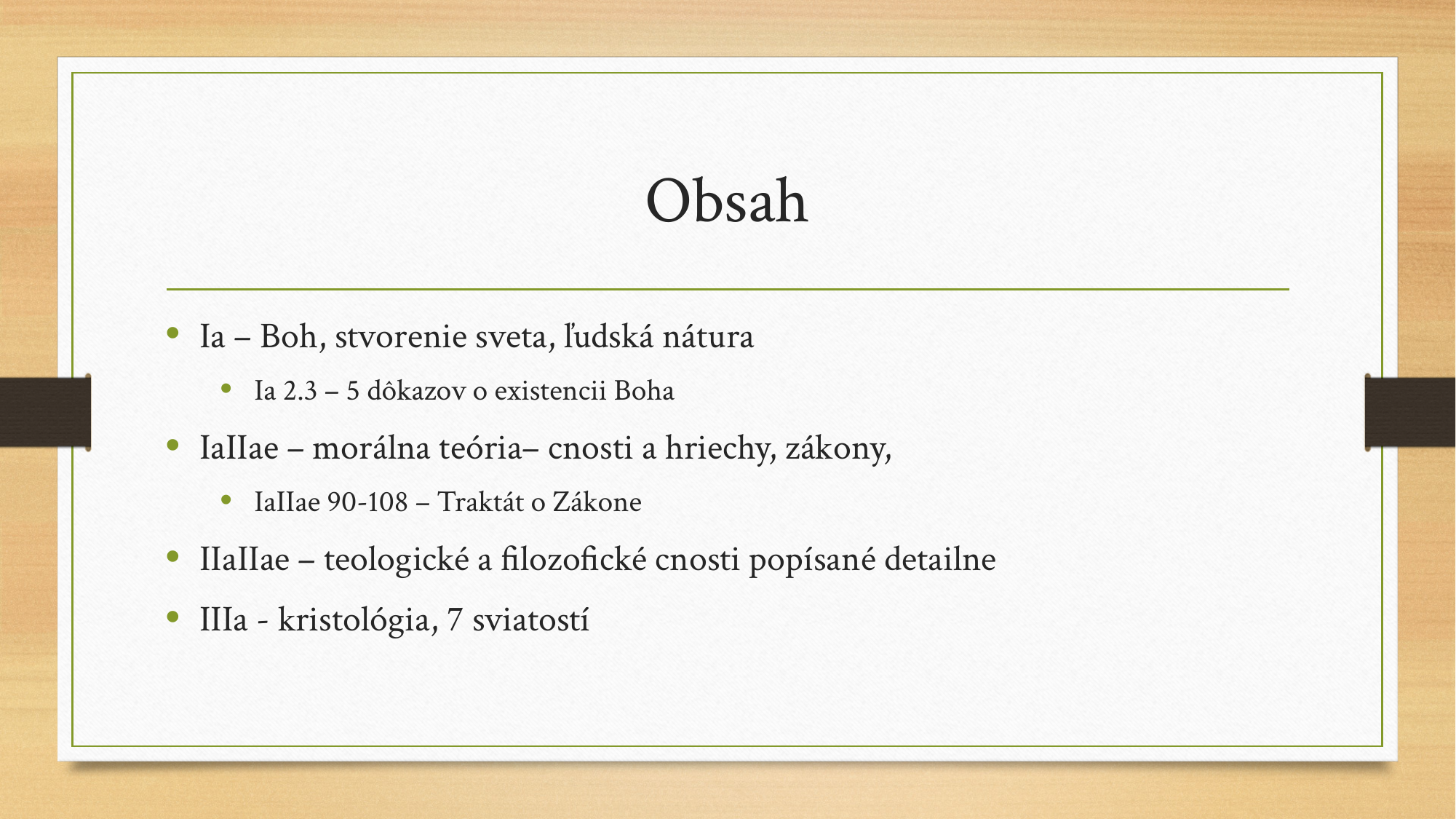

# Obsah
Ia – Boh, stvorenie sveta, ľudská nátura
Ia 2.3 – 5 dôkazov o existencii Boha
IaIIae – morálna teória– cnosti a hriechy, zákony,
IaIIae 90-108 – Traktát o Zákone
IIaIIae – teologické a filozofické cnosti popísané detailne
IIIa - kristológia, 7 sviatostí